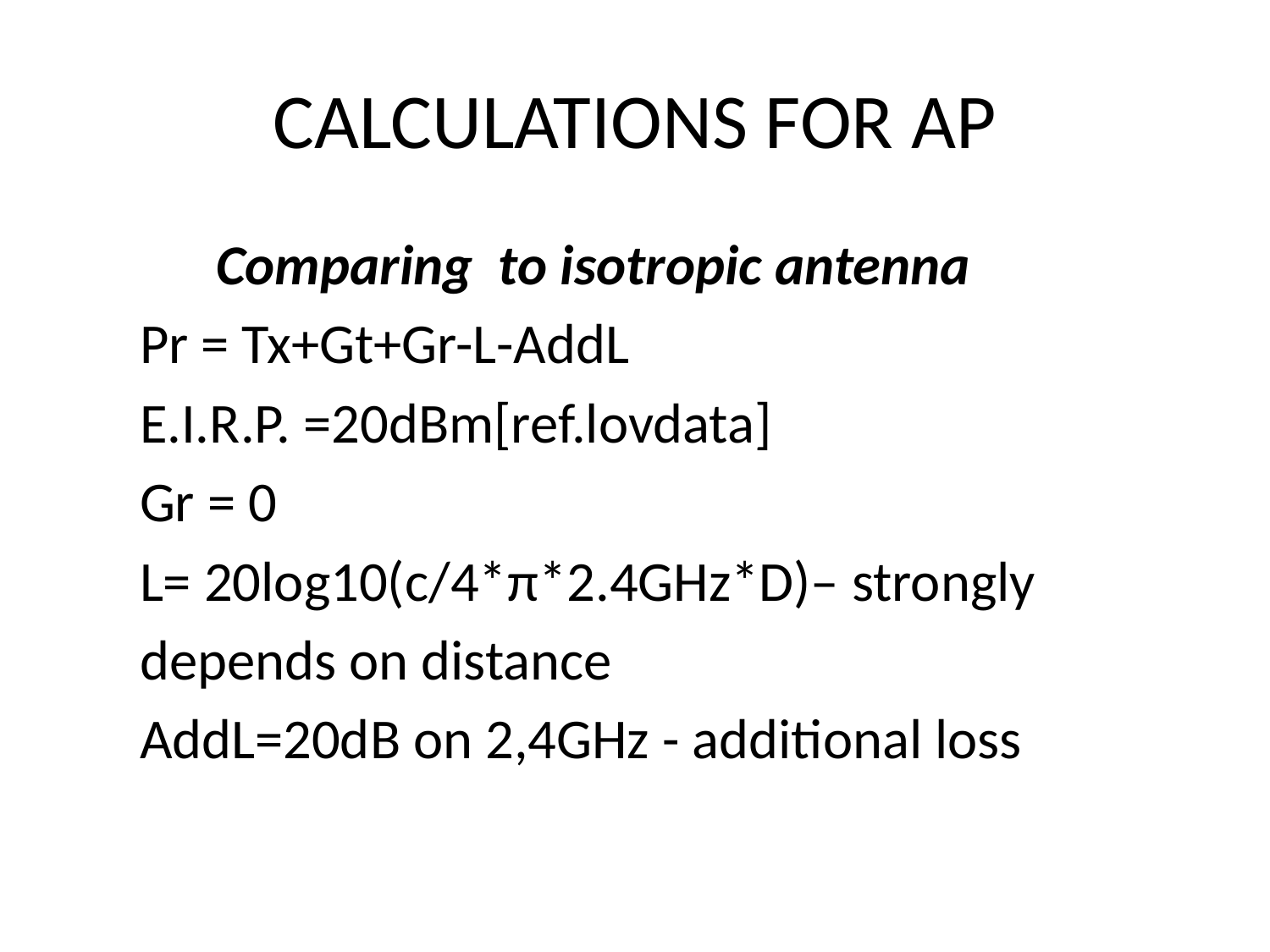

# CALCULATIONS FOR AP
           Comparing  to isotropic antenna
     Pr = Tx+Gt+Gr-L-AddL
     E.I.R.P. =20dBm[ref.lovdata]
     Gr = 0
     L= 20log10(c/4*π*2.4GHz*D)– strongly
     depends on distance
     AddL=20dB on 2,4GHz - additional loss